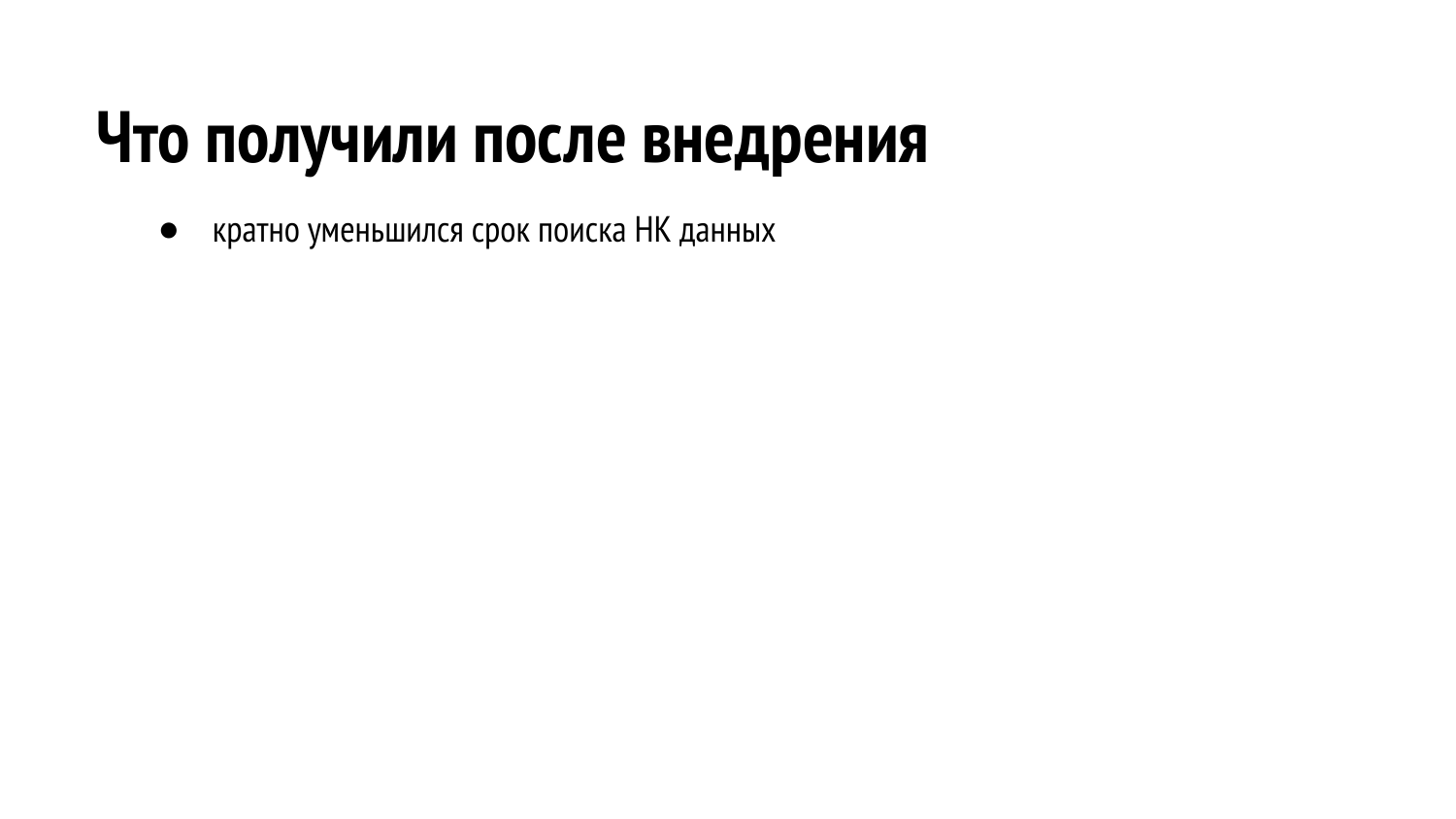

Что получили после внедрения
кратно уменьшился срок поиска НК данных